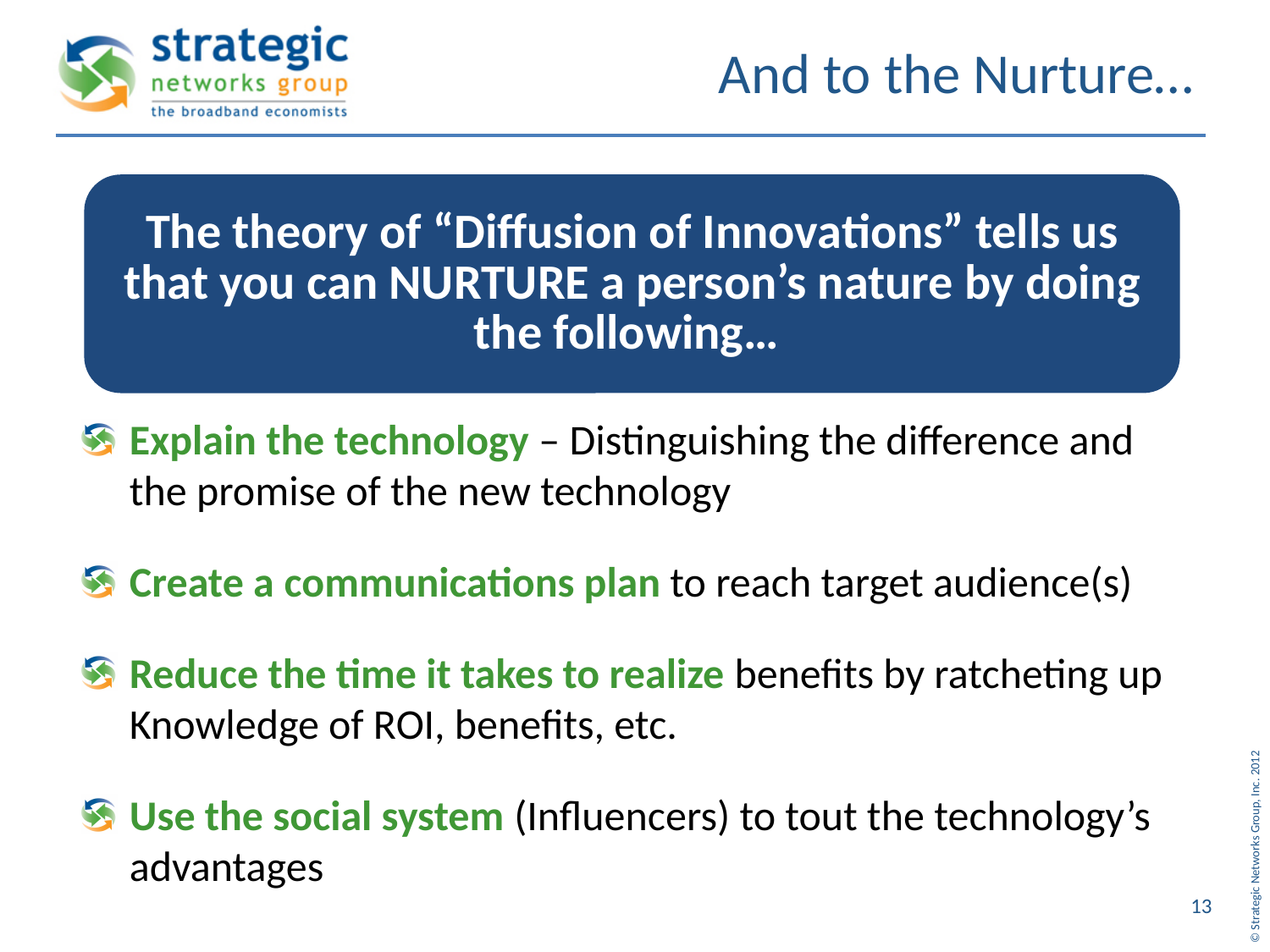

# And to the Nurture…
The theory of “Diffusion of Innovations” tells us that you can NURTURE a person’s nature by doing the following…
Explain the technology – Distinguishing the difference and the promise of the new technology
Create a communications plan to reach target audience(s)
Reduce the time it takes to realize benefits by ratcheting up Knowledge of ROI, benefits, etc.
Use the social system (Influencers) to tout the technology’s advantages

13